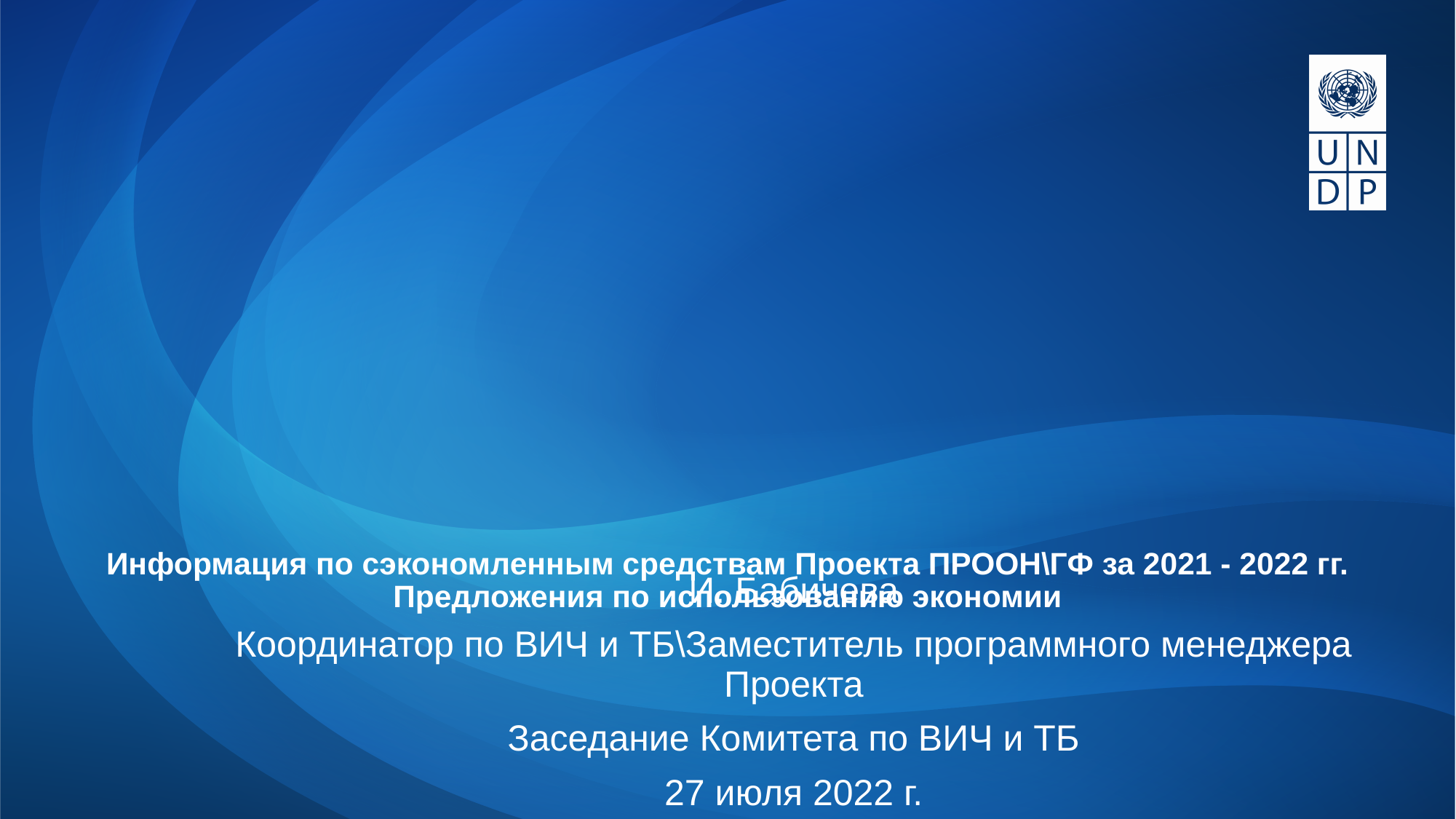

И. Бабичева
Координатор по ВИЧ и ТБ\Заместитель программного менеджера Проекта
Заседание Комитета по ВИЧ и ТБ
27 июля 2022 г.
# Информация по сэкономленным средствам Проекта ПРООН\ГФ за 2021 - 2022 гг. Предложения по использованию экономии